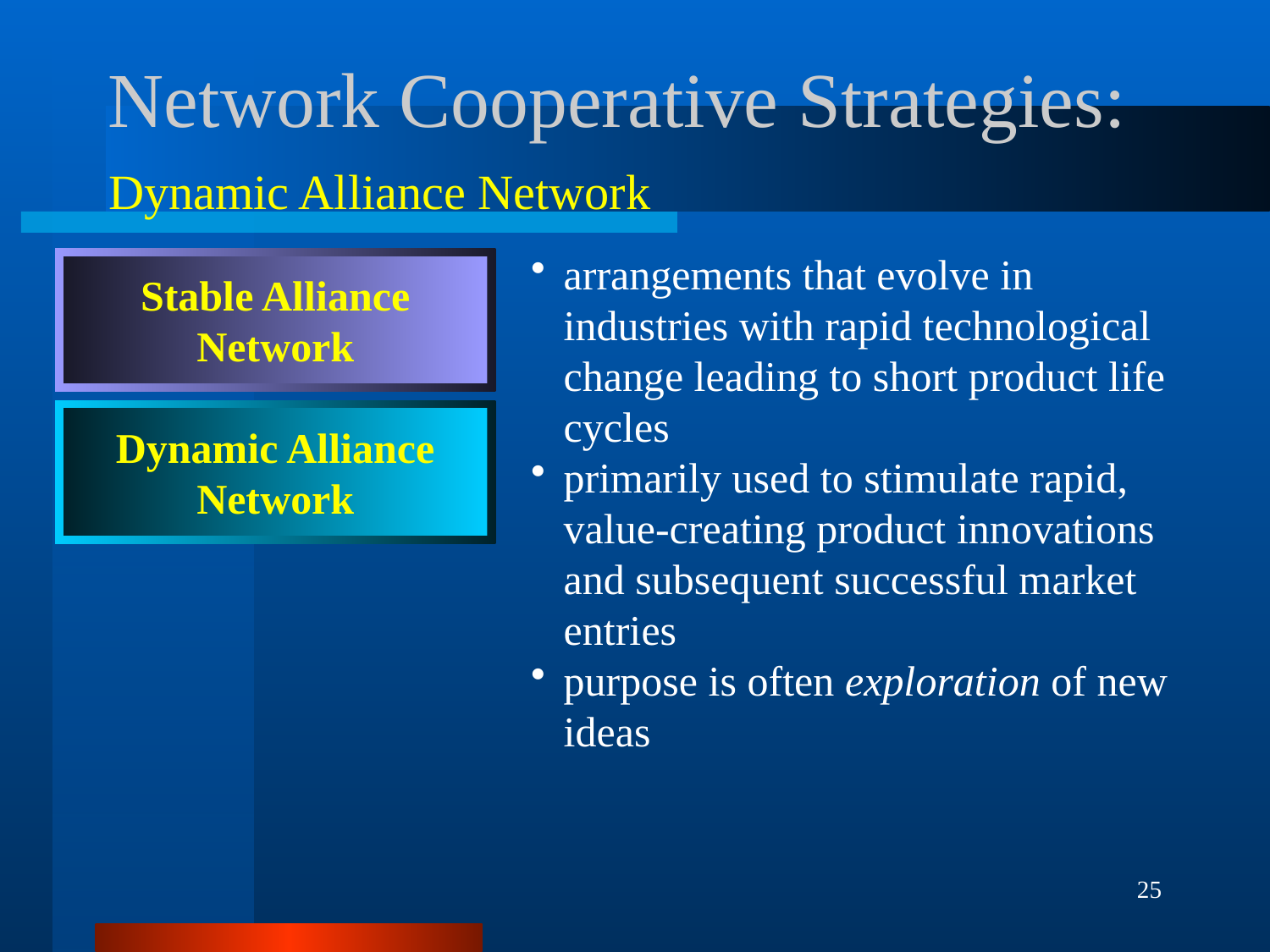

# Network Cooperative Strategies:
Dynamic Alliance Network
arrangements that evolve in industries with rapid technological change leading to short product life cycles
primarily used to stimulate rapid, value-creating product innovations and subsequent successful market entries
purpose is often exploration of new ideas

Stable Alliance
Network

Dynamic Alliance
Network
25